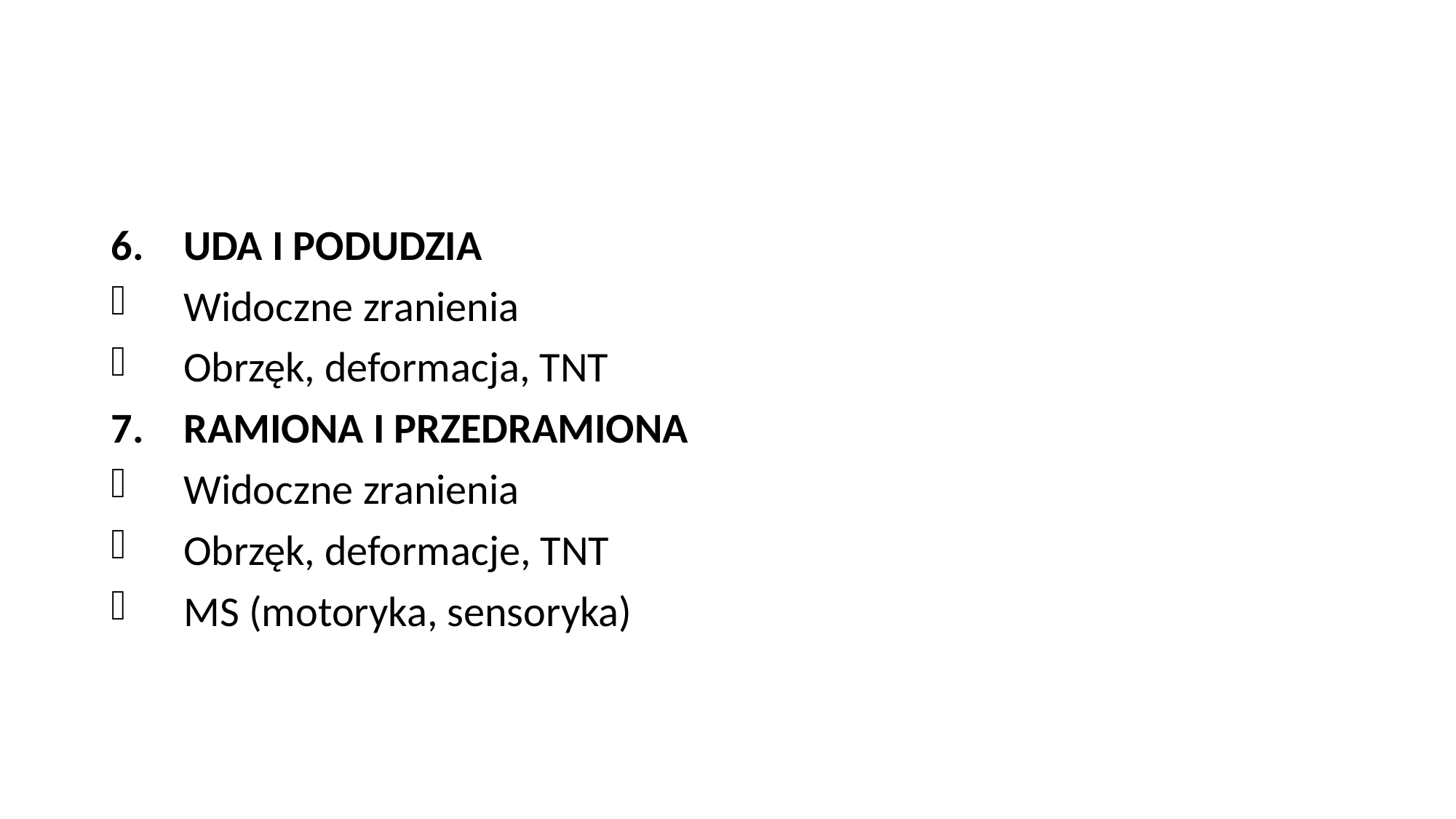

#
UDA I PODUDZIA
Widoczne zranienia
Obrzęk, deformacja, TNT
RAMIONA I PRZEDRAMIONA
Widoczne zranienia
Obrzęk, deformacje, TNT
MS (motoryka, sensoryka)